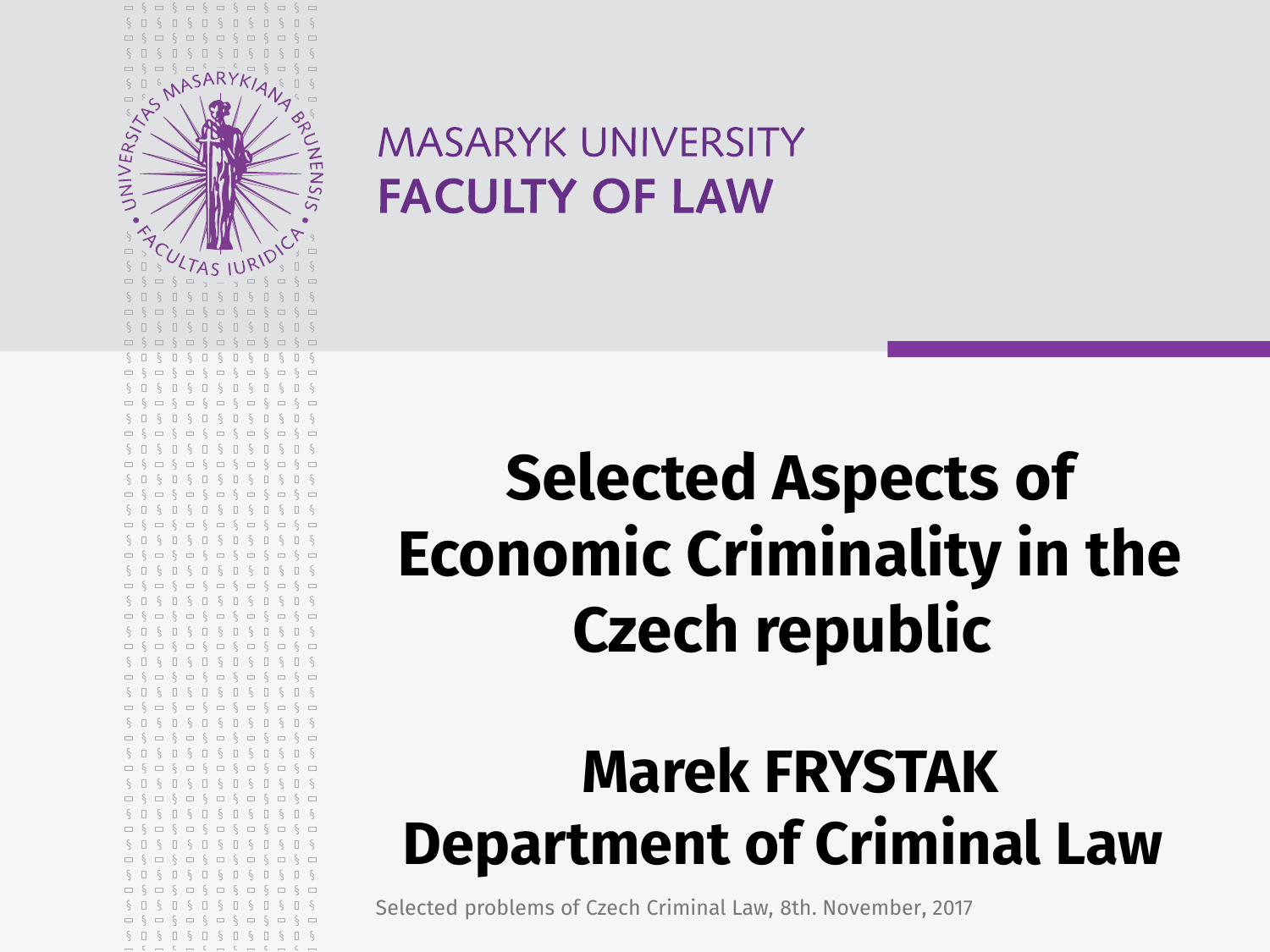

# Selected Aspects of Economic Criminality in the Czech republic Marek FRYSTAK Department of Criminal Law
Selected problems of Czech Criminal Law, 8th. November, 2017